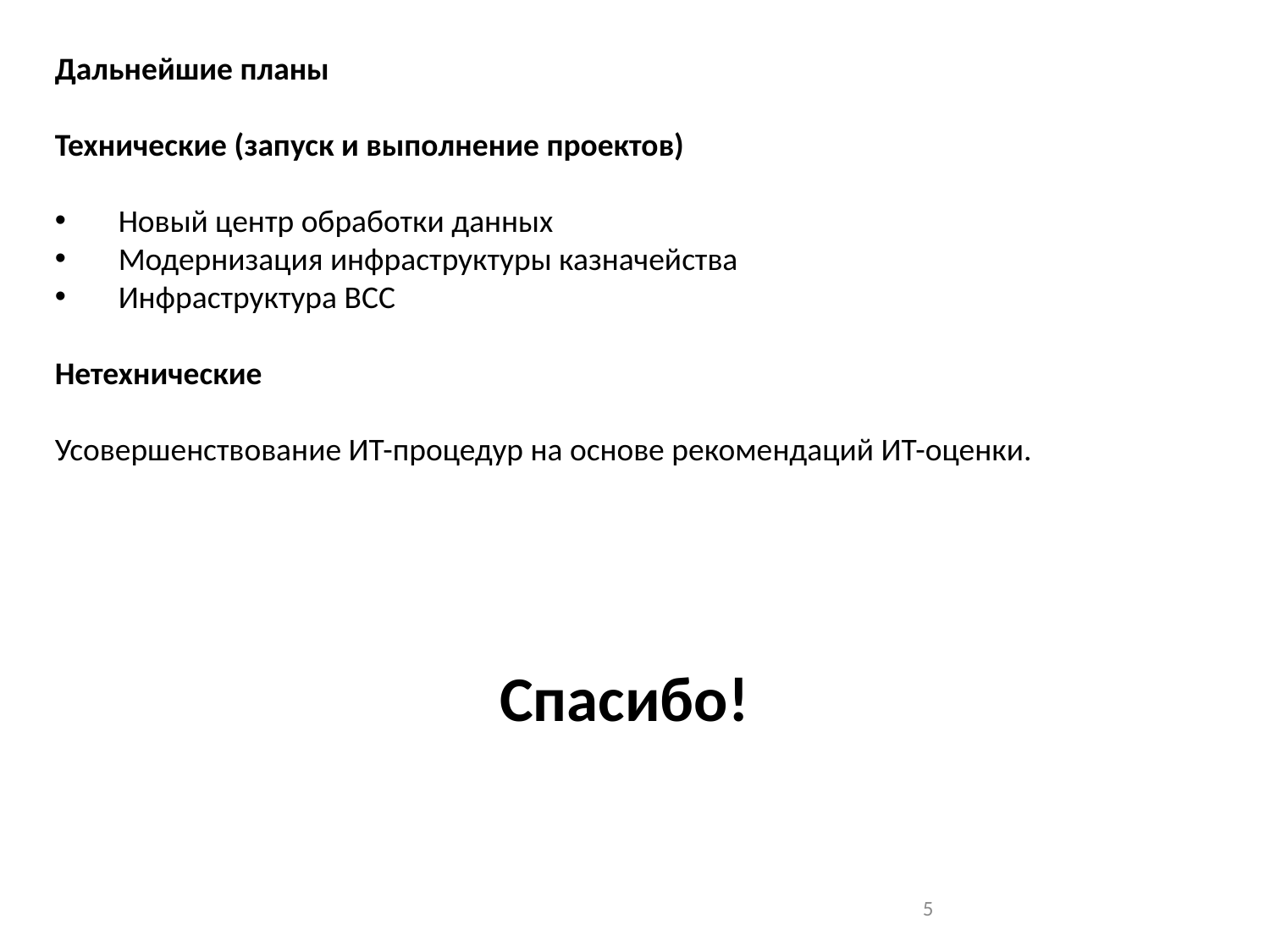

Дальнейшие планы

Технические (запуск и выполнение проектов)

Новый центр обработки данных
Модернизация инфраструктуры казначейства
Инфраструктура BCC

Нетехнические

Усовершенствование ИТ-процедур на основе рекомендаций ИТ-оценки.

Спасибо!

5